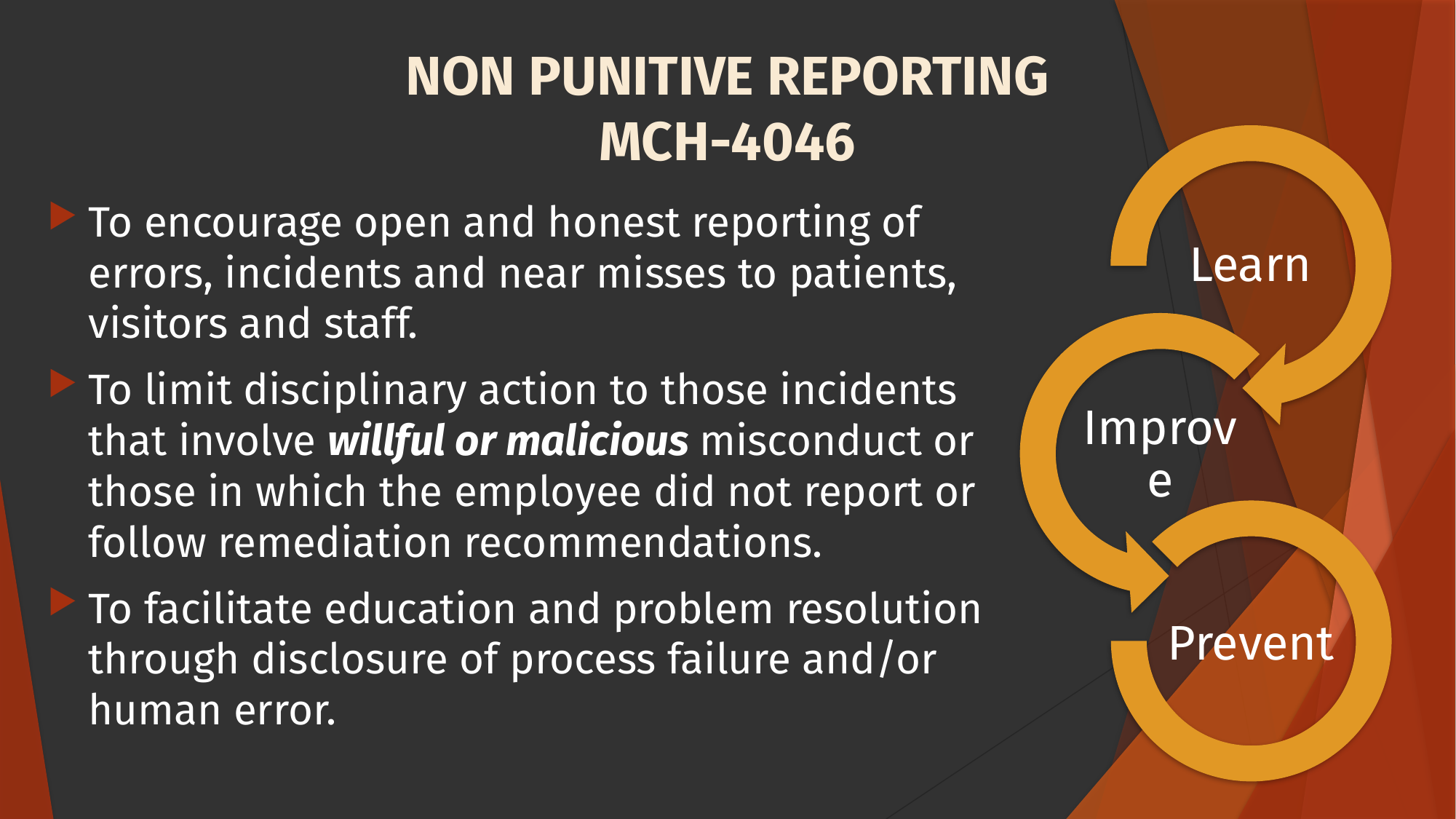

# NON PUNITIVE REPORTING MCH-4046
Learn
Improve
Prevent
To encourage open and honest reporting of errors, incidents and near misses to patients, visitors and staff.
To limit disciplinary action to those incidents that involve willful or malicious misconduct or those in which the employee did not report or follow remediation recommendations.
To facilitate education and problem resolution through disclosure of process failure and/or human error.